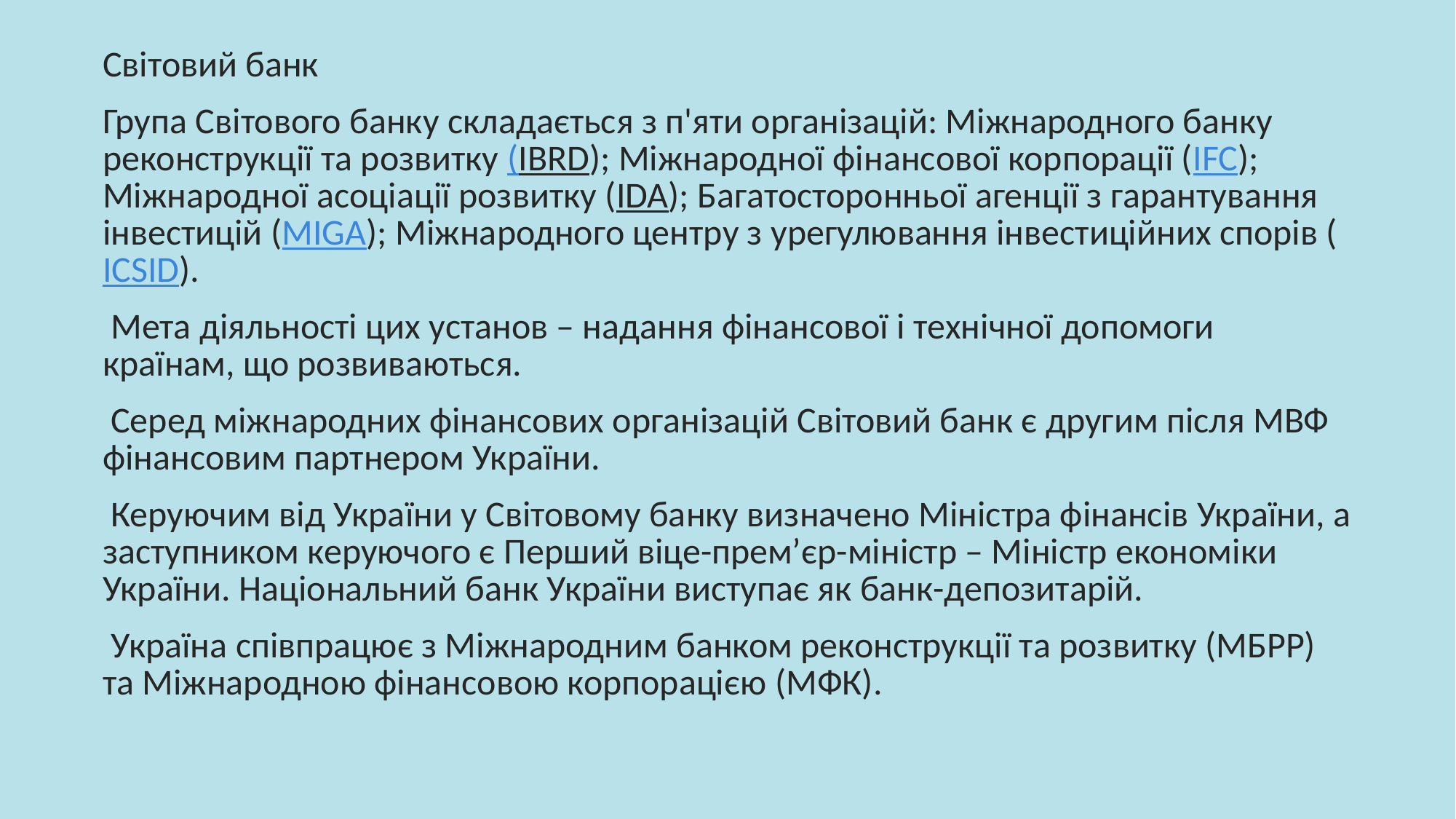

Світовий банк
Група Світового банку складається з п'яти організацій: Міжнародного банку реконструкції та розвитку (IBRD); Міжнародної фінансової корпорації (IFC); Міжнародної асоціації розвитку (IDA); Багатосторонньої агенції з гарантування інвестицій (MIGA); Міжнародного центру з урегулювання інвестиційних спорів (ICSID).
 Мета діяльності цих установ – надання фінансової і технічної допомоги країнам, що розвиваються.
 Серед міжнародних фінансових організацій Світовий банк є другим після МВФ фінансовим партнером України.
 Керуючим від України у Світовому банку визначено Міністра фінансів України, а заступником керуючого є Перший віце-прем’єр-міністр – Міністр економіки України. Національний банк України виступає як банк-депозитарій.
 Україна співпрацює з Міжнародним банком реконструкції та розвитку (МБРР) та Міжнародною фінансовою корпорацією (МФК).